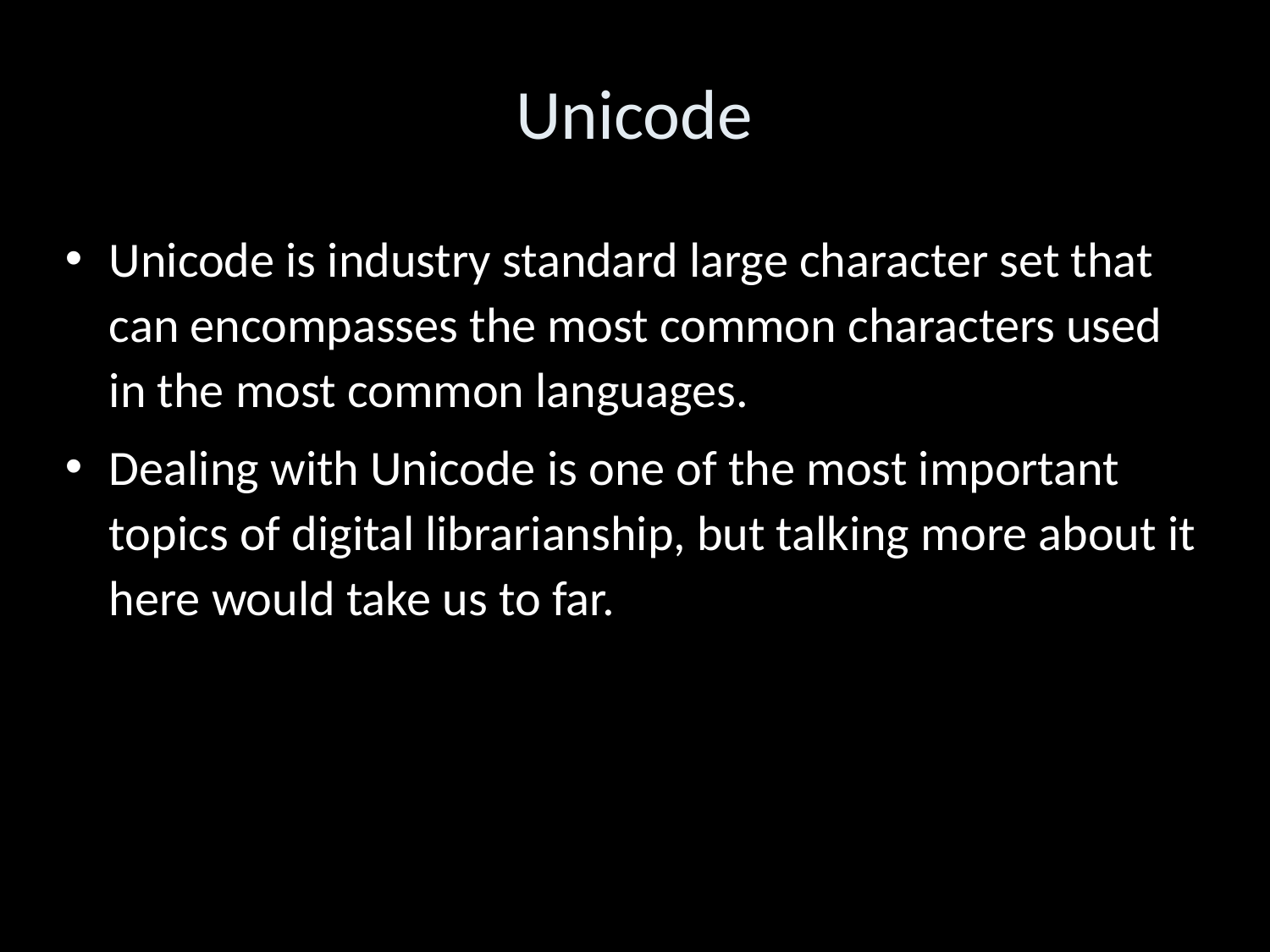

Unicode
Unicode is industry standard large character set that can encompasses the most common characters used in the most common languages.
Dealing with Unicode is one of the most important topics of digital librarianship, but talking more about it here would take us to far.